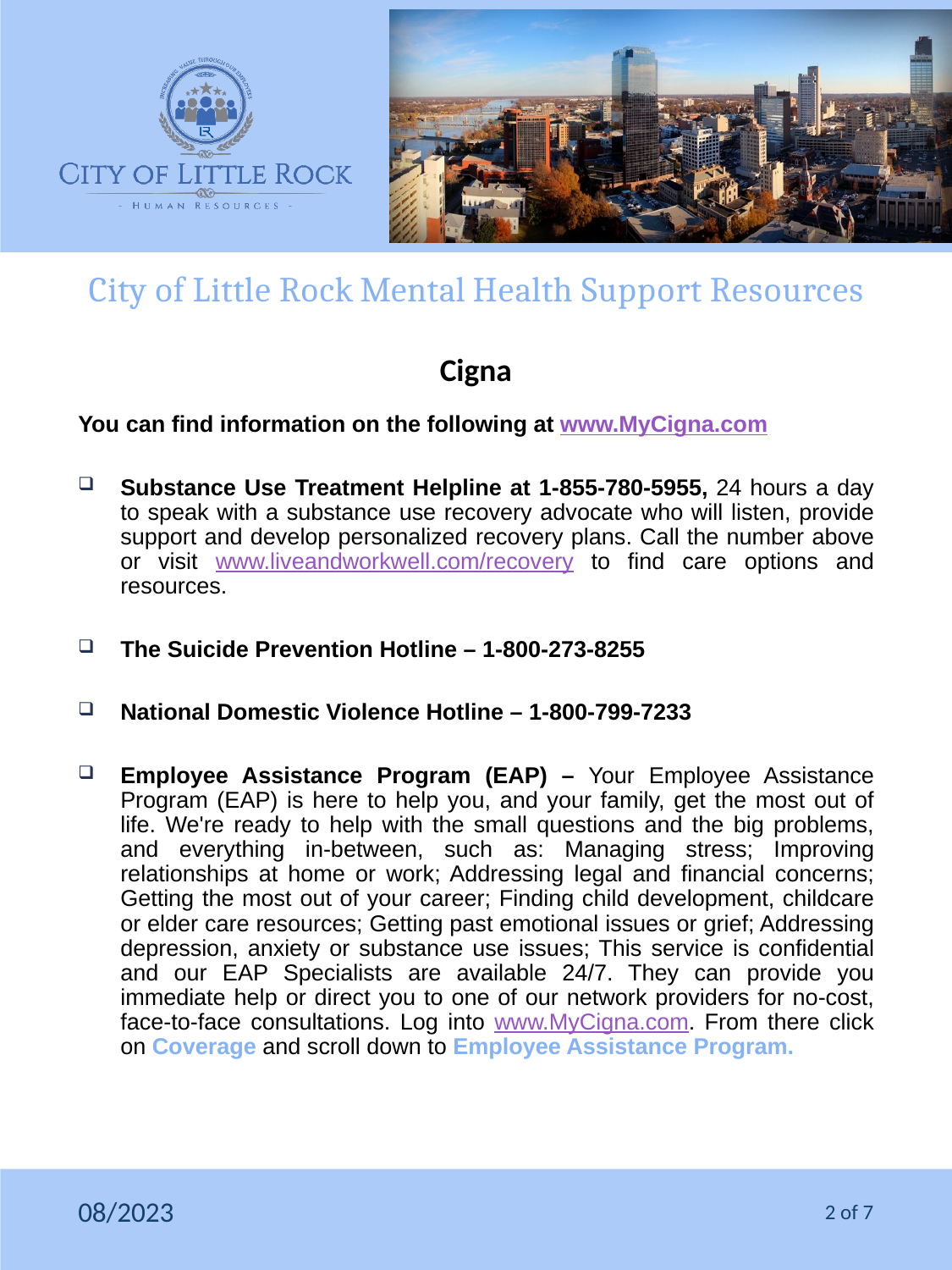

# City of Little Rock Mental Health Support Resources
Cigna
You can find information on the following at www.MyCigna.com

Substance Use Treatment Helpline at 1-855-780-5955, 24 hours a day to speak with a substance use recovery advocate who will listen, provide support and develop personalized recovery plans. Call the number above or visit www.liveandworkwell.com/recovery to find care options and resources.

The Suicide Prevention Hotline – 1-800-273-8255

National Domestic Violence Hotline – 1-800-799-7233

Employee Assistance Program (EAP) – Your Employee Assistance Program (EAP) is here to help you, and your family, get the most out of life. We're ready to help with the small questions and the big problems, and everything in-between, such as: Managing stress; Improving relationships at home or work; Addressing legal and financial concerns; Getting the most out of your career; Finding child development, childcare or elder care resources; Getting past emotional issues or grief; Addressing depression, anxiety or substance use issues; This service is confidential and our EAP Specialists are available 24/7. They can provide you immediate help or direct you to one of our network providers for no-cost, face-to-face consultations. Log into www.MyCigna.com. From there click on Coverage and scroll down to Employee Assistance Program.
08/2023
2 of 7